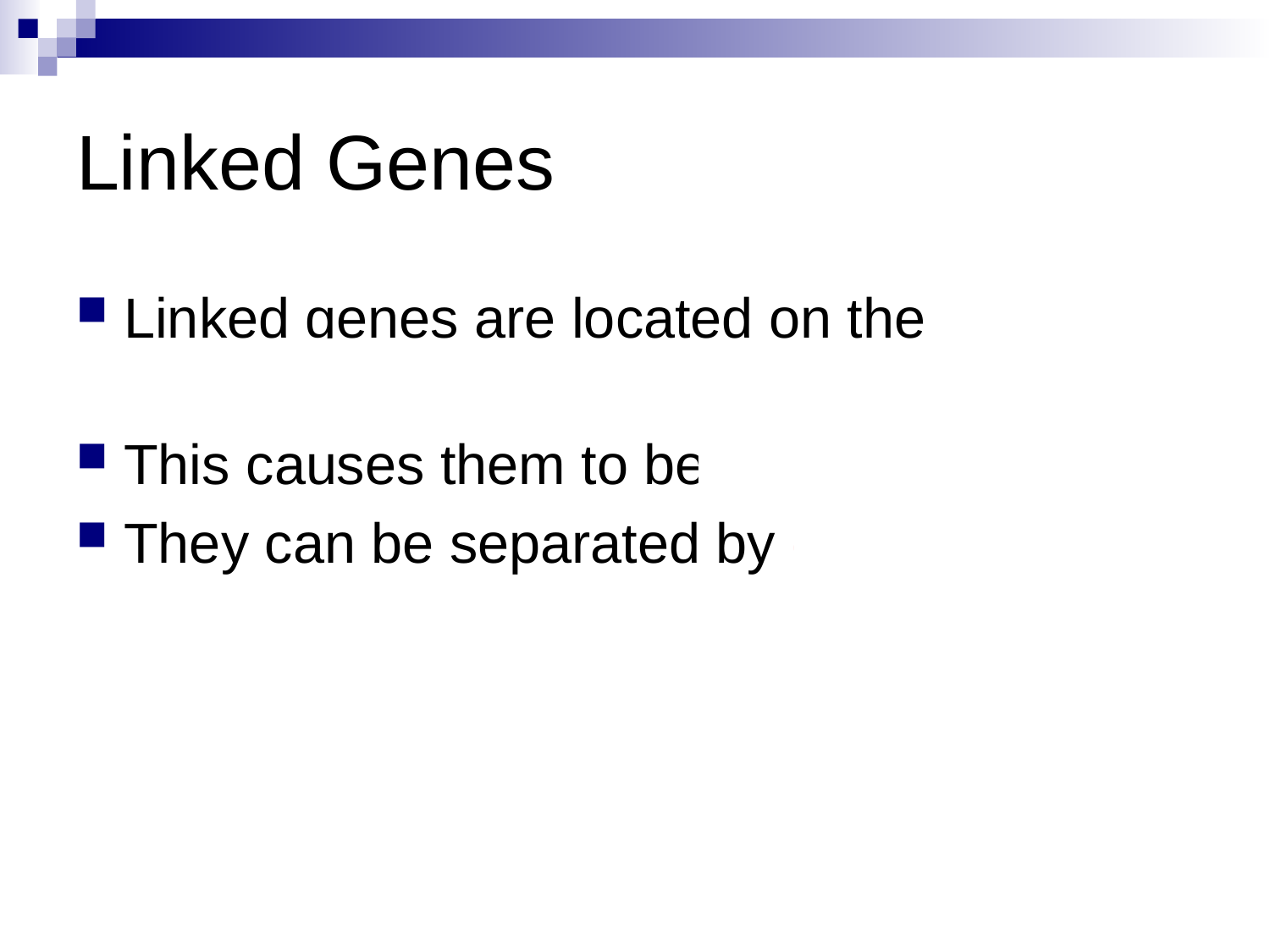

# Linked Genes
Linked genes are located on the same chromosome
This causes them to be inherited together
They can be separated by crossing over.